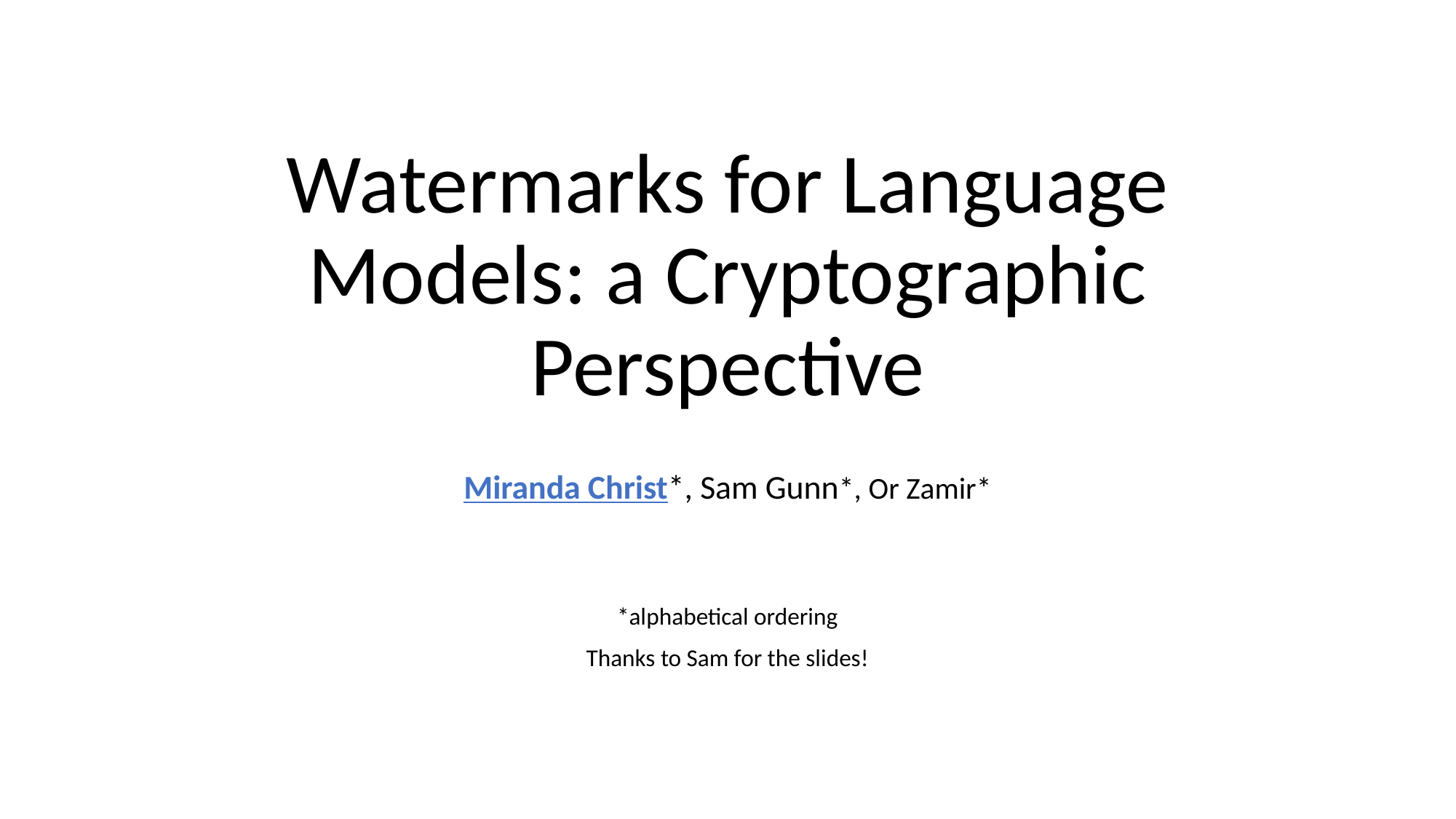

# Watermarks for Language Models: a Cryptographic Perspective
Miranda Christ*, Sam Gunn*, Or Zamir*

*alphabetical ordering
Thanks to Sam for the slides!